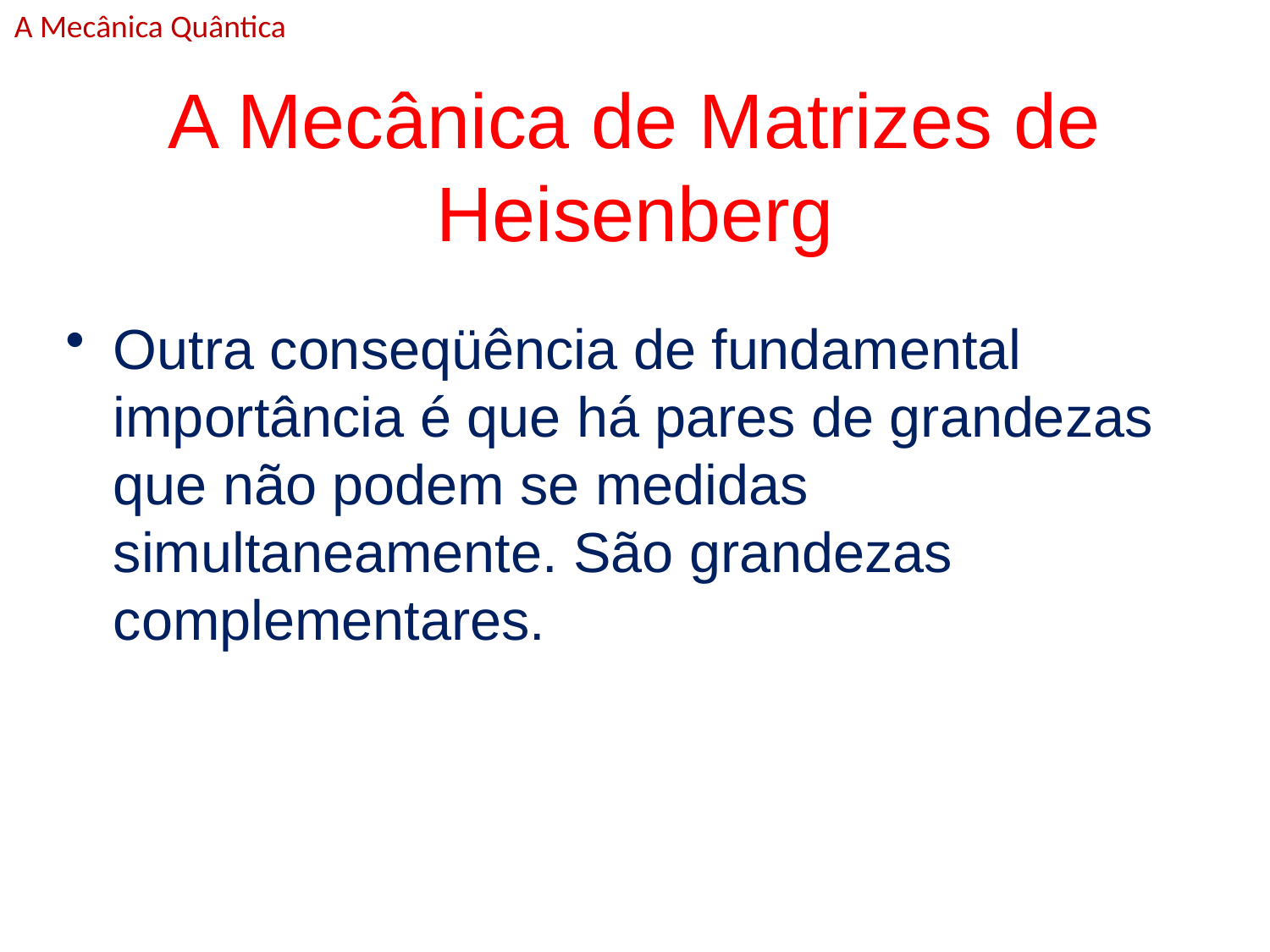

A Mecânica Quântica
# A Mecânica de Matrizes de Heisenberg
Outra conseqüência de fundamental importância é que há pares de grandezas que não podem se medidas simultaneamente. São grandezas complementares.